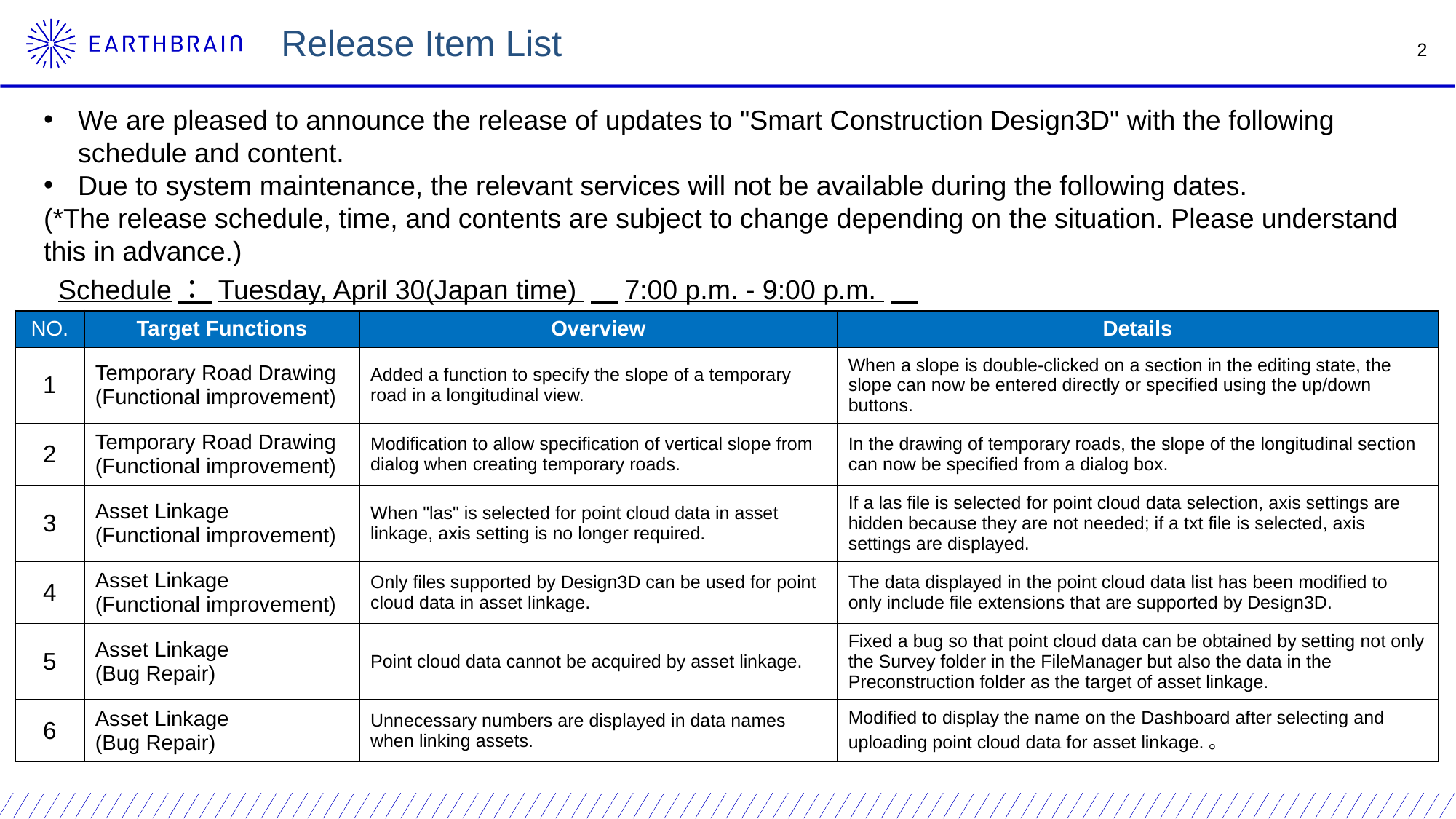

Release Item List
We are pleased to announce the release of updates to "Smart Construction Design3D" with the following schedule and content.
Due to system maintenance, the relevant services will not be available during the following dates.
(*The release schedule, time, and contents are subject to change depending on the situation. Please understand this in advance.)
Schedule： Tuesday, April 30(Japan time) 　7:00 p.m. - 9:00 p.m.
| NO. | Target Functions | Overview | Details |
| --- | --- | --- | --- |
| 1 | Temporary Road Drawing (Functional improvement) | Added a function to specify the slope of a temporary road in a longitudinal view. | When a slope is double-clicked on a section in the editing state, the slope can now be entered directly or specified using the up/down buttons. |
| 2 | Temporary Road Drawing (Functional improvement) | Modification to allow specification of vertical slope from dialog when creating temporary roads. | In the drawing of temporary roads, the slope of the longitudinal section can now be specified from a dialog box. |
| 3 | Asset Linkage (Functional improvement) | When "las" is selected for point cloud data in asset linkage, axis setting is no longer required. | If a las file is selected for point cloud data selection, axis settings are hidden because they are not needed; if a txt file is selected, axis settings are displayed. |
| 4 | Asset Linkage (Functional improvement) | Only files supported by Design3D can be used for point cloud data in asset linkage. | The data displayed in the point cloud data list has been modified to only include file extensions that are supported by Design3D. |
| 5 | Asset Linkage (Bug Repair) | Point cloud data cannot be acquired by asset linkage. | Fixed a bug so that point cloud data can be obtained by setting not only the Survey folder in the FileManager but also the data in the Preconstruction folder as the target of asset linkage. |
| 6 | Asset Linkage (Bug Repair) | Unnecessary numbers are displayed in data names when linking assets. | Modified to display the name on the Dashboard after selecting and uploading point cloud data for asset linkage.。 |